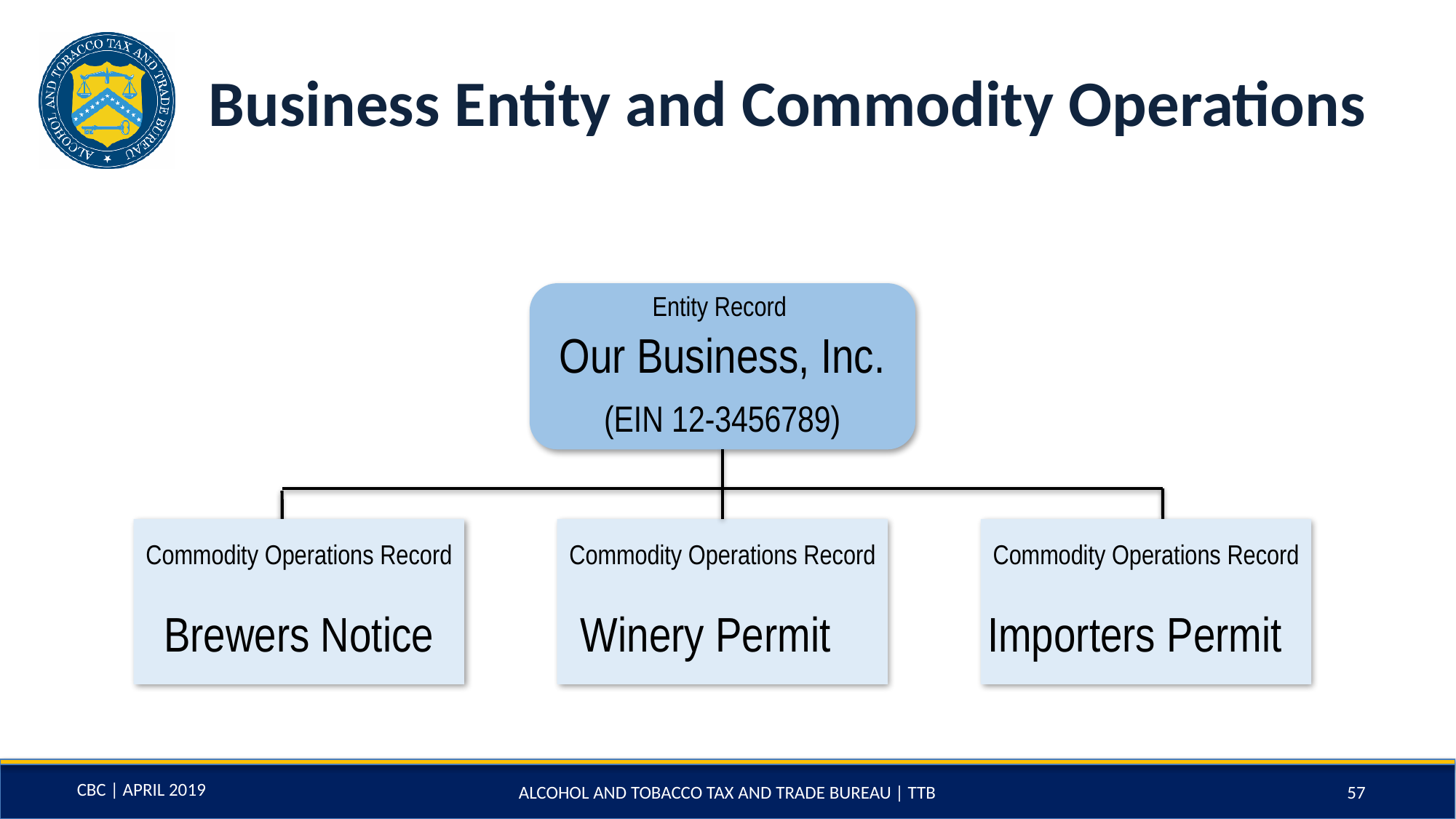

# Business Entity and Commodity Operations
Entity Record
Our Business, Inc.
(EIN 12-3456789)
Commodity Operations Record

Brewers Notice
Commodity Operations Record

Winery Permit
Commodity Operations Record

Importers Permit
ALCOHOL AND TOBACCO TAX AND TRADE BUREAU | TTB
57